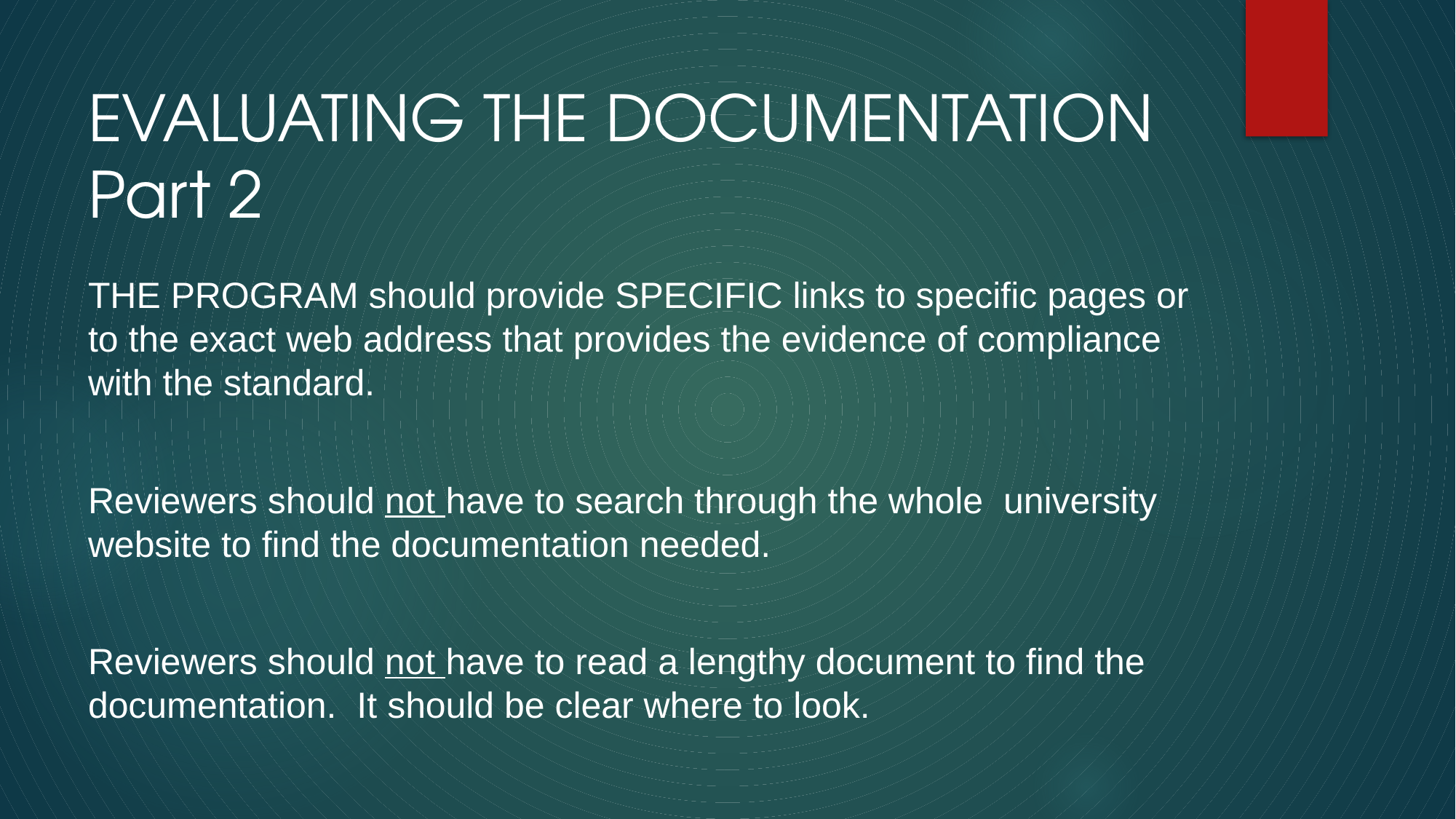

# EVALUATING THE DOCUMENTATION Part 2
THE PROGRAM should provide SPECIFIC links to specific pages or to the exact web address that provides the evidence of compliance with the standard.

Reviewers should not have to search through the whole  university website to find the documentation needed.

Reviewers should not have to read a lengthy document to find the documentation.  It should be clear where to look.